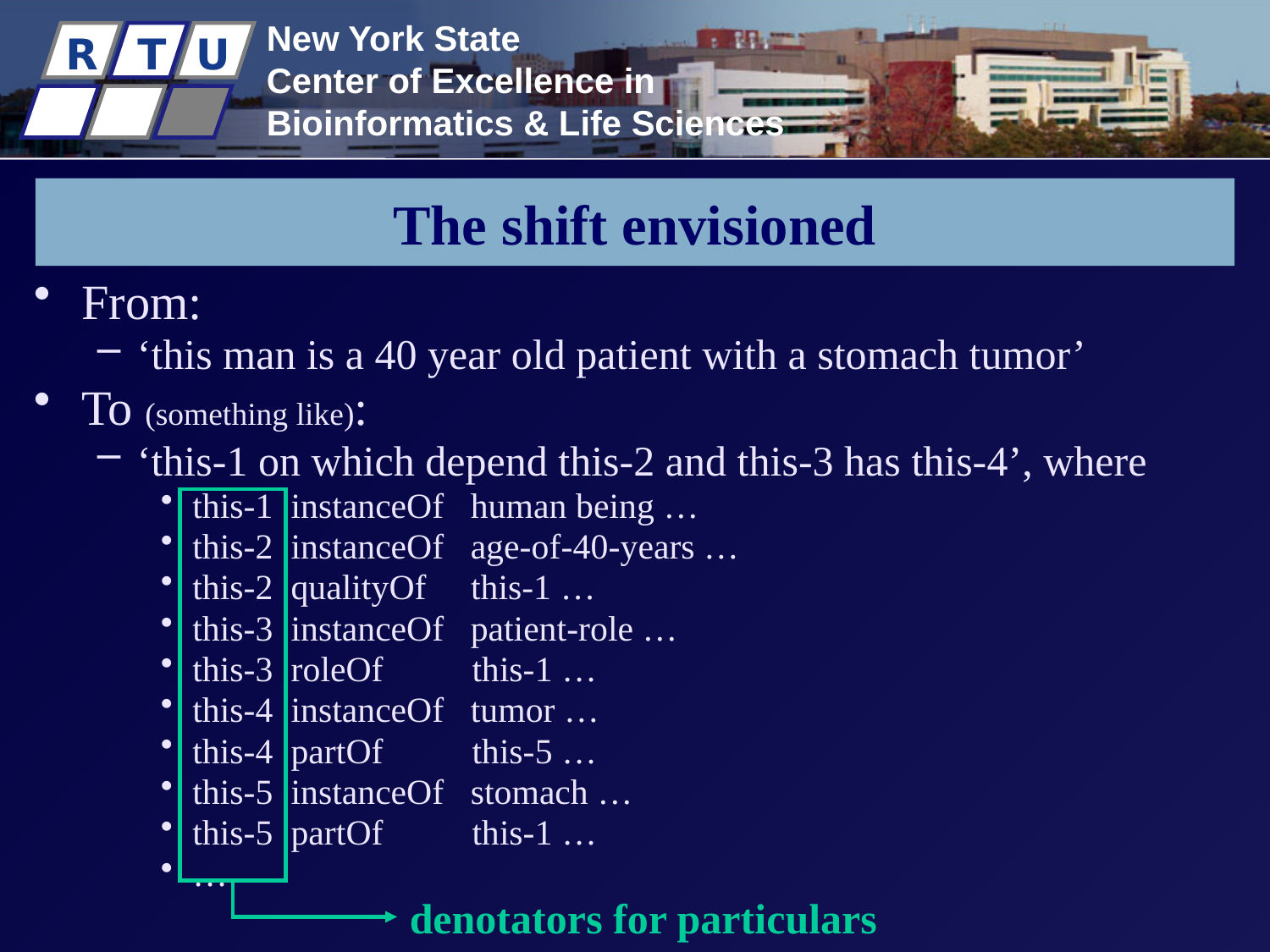

# The shift envisioned
From:
‘this man is a 40 year old patient with a stomach tumor’
To (something like):
‘this-1 on which depend this-2 and this-3 has this-4’, where
this-1  instanceOf   human being …
this-2  instanceOf   age-of-40-years …
this-2  qualityOf     this-1 …
this-3  instanceOf   patient-role …
this-3  roleOf          this-1 …
this-4  instanceOf   tumor …
this-4  partOf          this-5 …
this-5  instanceOf   stomach …
this-5  partOf          this-1 …
…

denotators for particulars